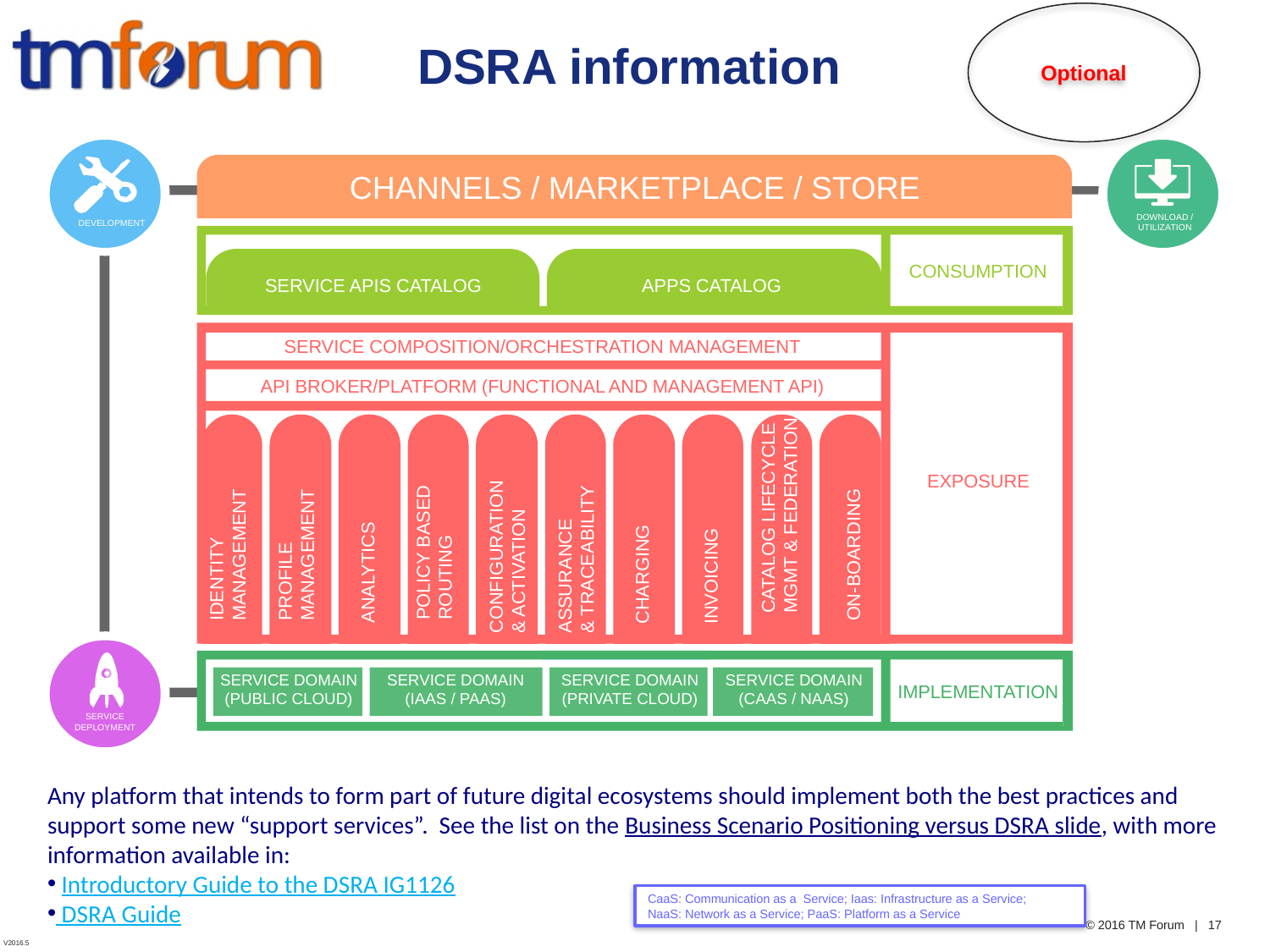

# DSRA information
Optional

CHANNELS / MARKETPLACE / STORE

DOWNLOAD /
UTILIZATION
DEVELOPMENT

CONSUMPTION
SERVICE APIS CATALOG
APPS CATALOG

SERVICE COMPOSITION/ORCHESTRATION MANAGEMENT

API BROKER/PLATFORM (FUNCTIONAL AND MANAGEMENT API)

EXPOSURE
CATALOG LIFECYCLE
MGMT & FEDERATION
CONFIGURATION
& ACTIVATION
ASSURANCE
& TRACEABILITY
POLICY BASED
ROUTING
IDENTITY
MANAGEMENT
PROFILE
MANAGEMENT
ON-BOARDING
ANALYTICS
CHARGING
INVOICING

SERVICE DOMAIN
(PUBLIC CLOUD)
SERVICE DOMAIN
(IAAS / PAAS)
SERVICE DOMAIN
(PRIVATE CLOUD)
SERVICE DOMAIN
(CAAS / NAAS)

IMPLEMENTATION

SERVICE
 DEPLOYMENT
Any platform that intends to form part of future digital ecosystems should implement both the best practices and support some new “support services”.  See the list on the Business Scenario Positioning versus DSRA slide, with more information available in:
 Introductory Guide to the DSRA IG1126
 DSRA Guide
CaaS: Communication as a  Service; Iaas: Infrastructure as a Service;
NaaS: Network as a Service; PaaS: Platform as a Service